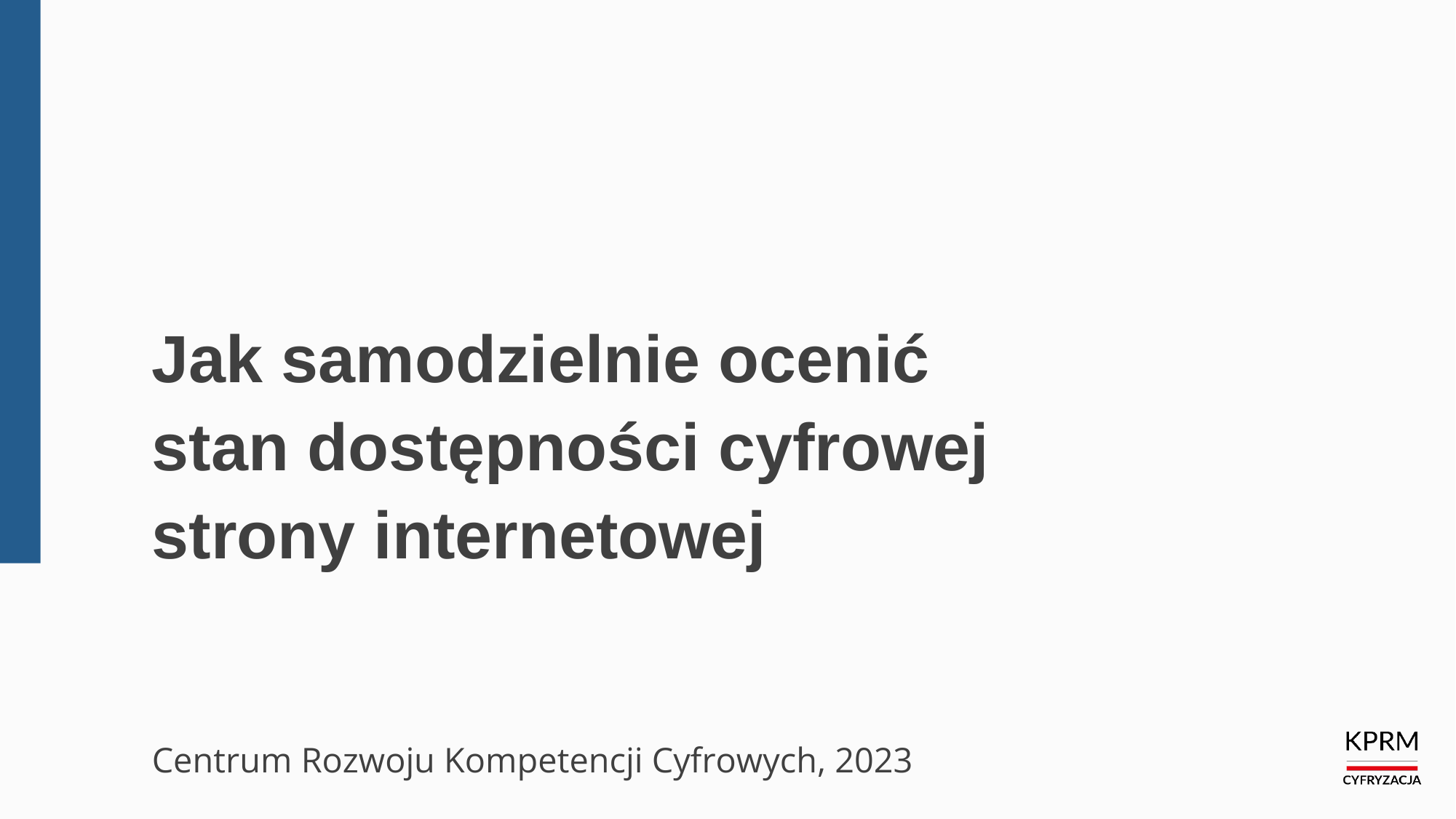

# Jak samodzielnie ocenić stan dostępności cyfrowej strony internetowej
Centrum Rozwoju Kompetencji Cyfrowych, 2023